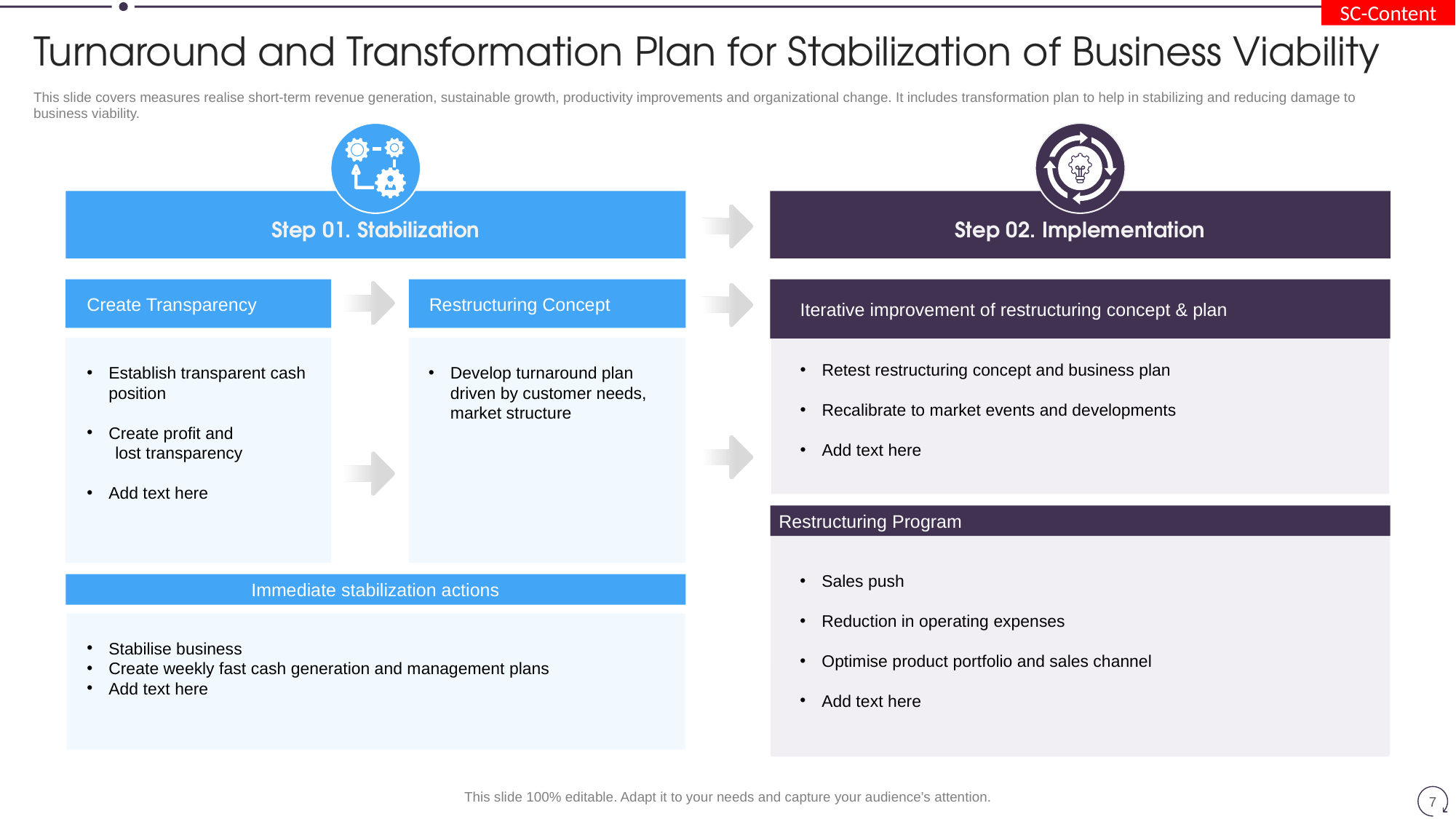

SC-Content
# Turnaround and Transformation Plan for Stabilization of Business Viability
This slide covers measures realise short-term revenue generation, sustainable growth, productivity improvements and organizational change. It includes transformation plan to help in stabilizing and reducing damage to
business viability.

Step 02. Implementation

Iterative improvement of restructuring concept & plan

Retest restructuring concept and business plan

Recalibrate to market events and developments

Add text here
Restructuring Program

Sales push

Reduction in operating expenses

Optimise product portfolio and sales channel

Add text here

Step 01. Stabilization

Create Transparency

Establish transparent cash position

Create profit and
      lost transparency

Add text here

Restructuring Concept

Develop turnaround plan driven by customer needs, market structure
Immediate stabilization actions

Stabilise business
Create weekly fast cash generation and management plans
Add text here

This slide 100% editable. Adapt it to your needs and capture your audience’s attention.
7